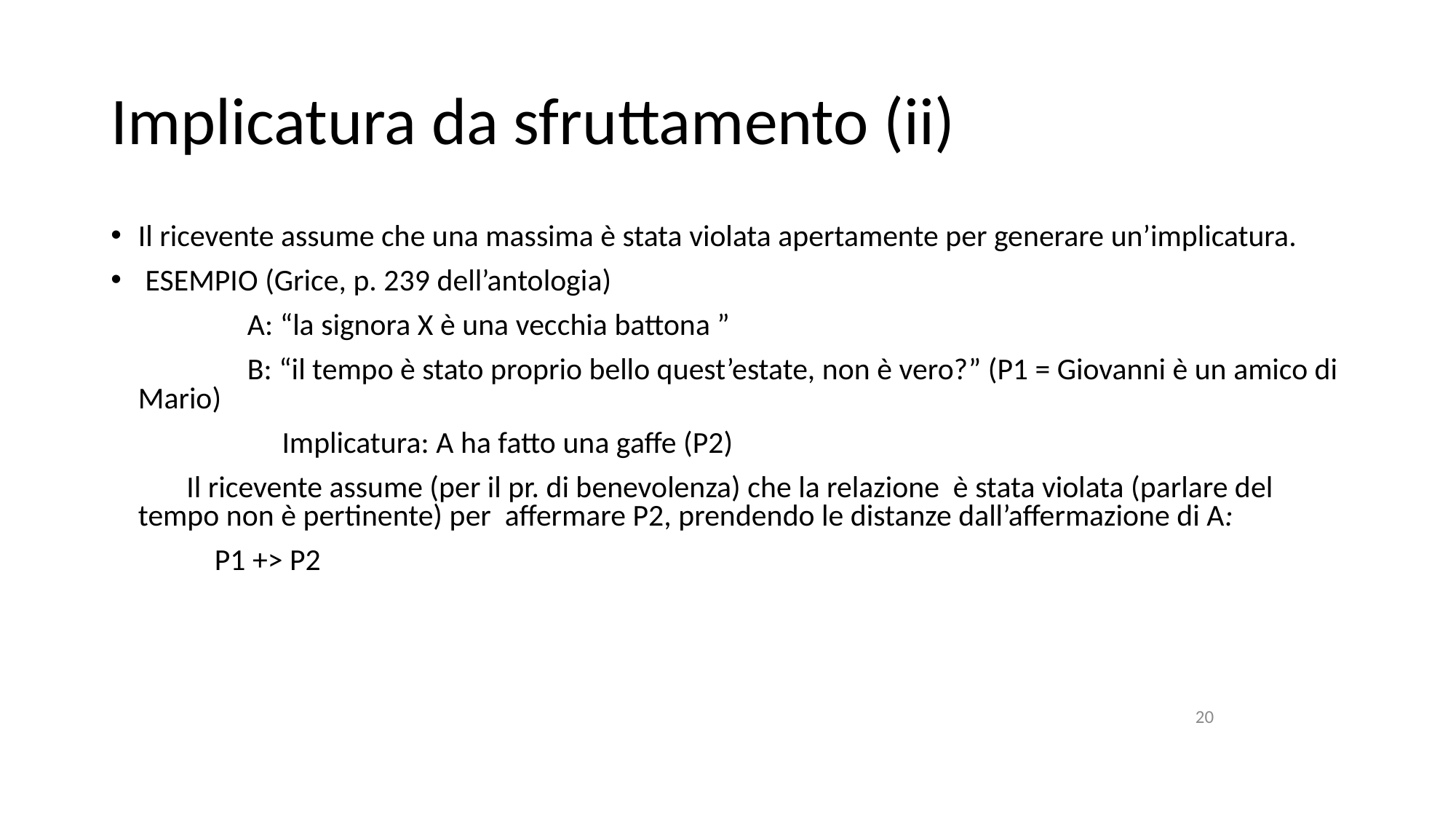

# Implicatura da sfruttamento (ii)
Il ricevente assume che una massima è stata violata apertamente per generare un’implicatura.
 ESEMPIO (Grice, p. 239 dell’antologia)
		A: “la signora X è una vecchia battona ”
		B: “il tempo è stato proprio bello quest’estate, non è vero?” (P1 = Giovanni è un amico di Mario)
		     Implicatura: A ha fatto una gaffe (P2)
	       Il ricevente assume (per il pr. di benevolenza) che la relazione  è stata violata (parlare del tempo non è pertinente) per  affermare P2, prendendo le distanze dall’affermazione di A:
               P1 +> P2

20